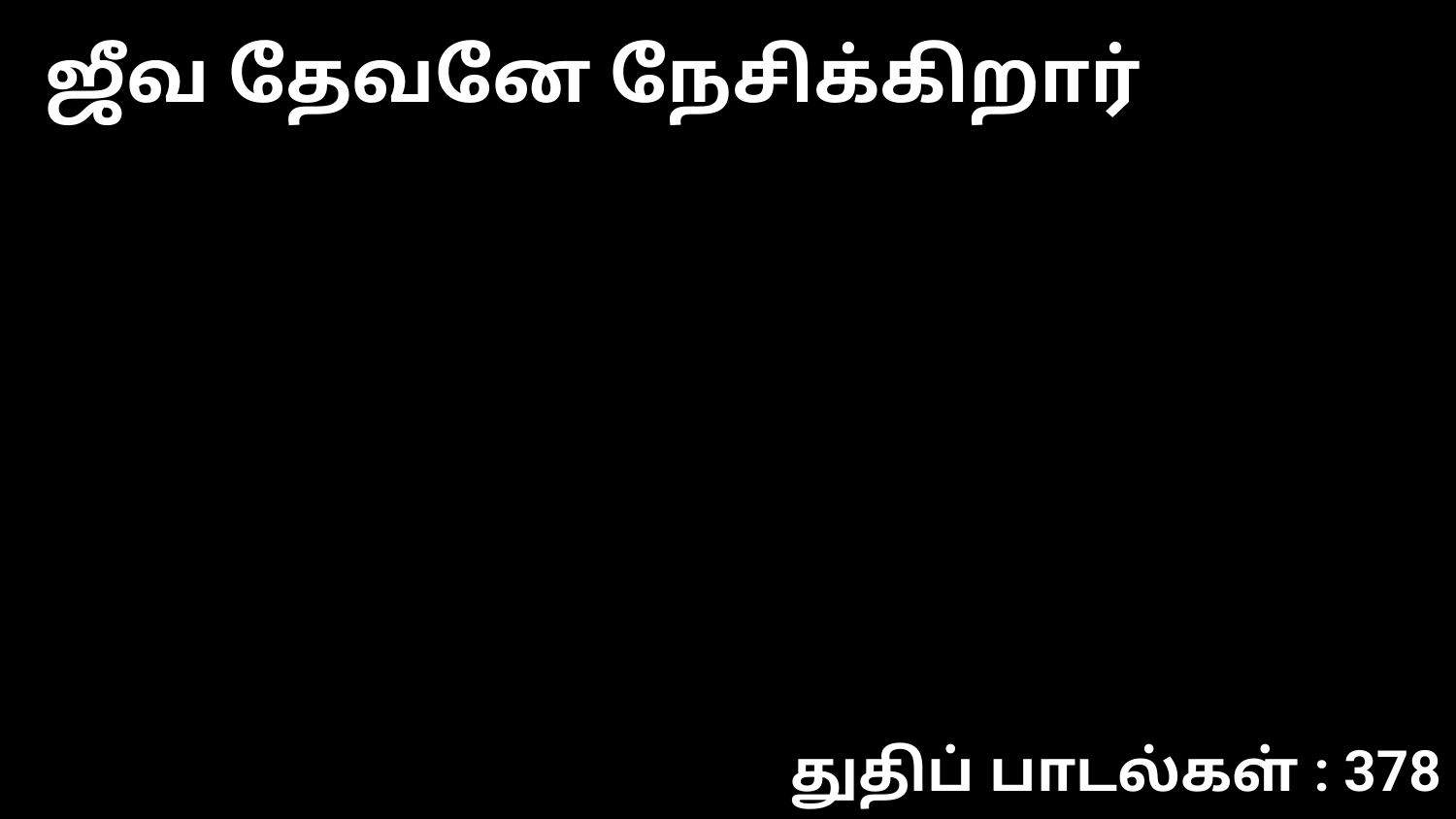

ஜீவ தேவனே நேசிக்கிறார்
துதிப் பாடல்கள் : 378